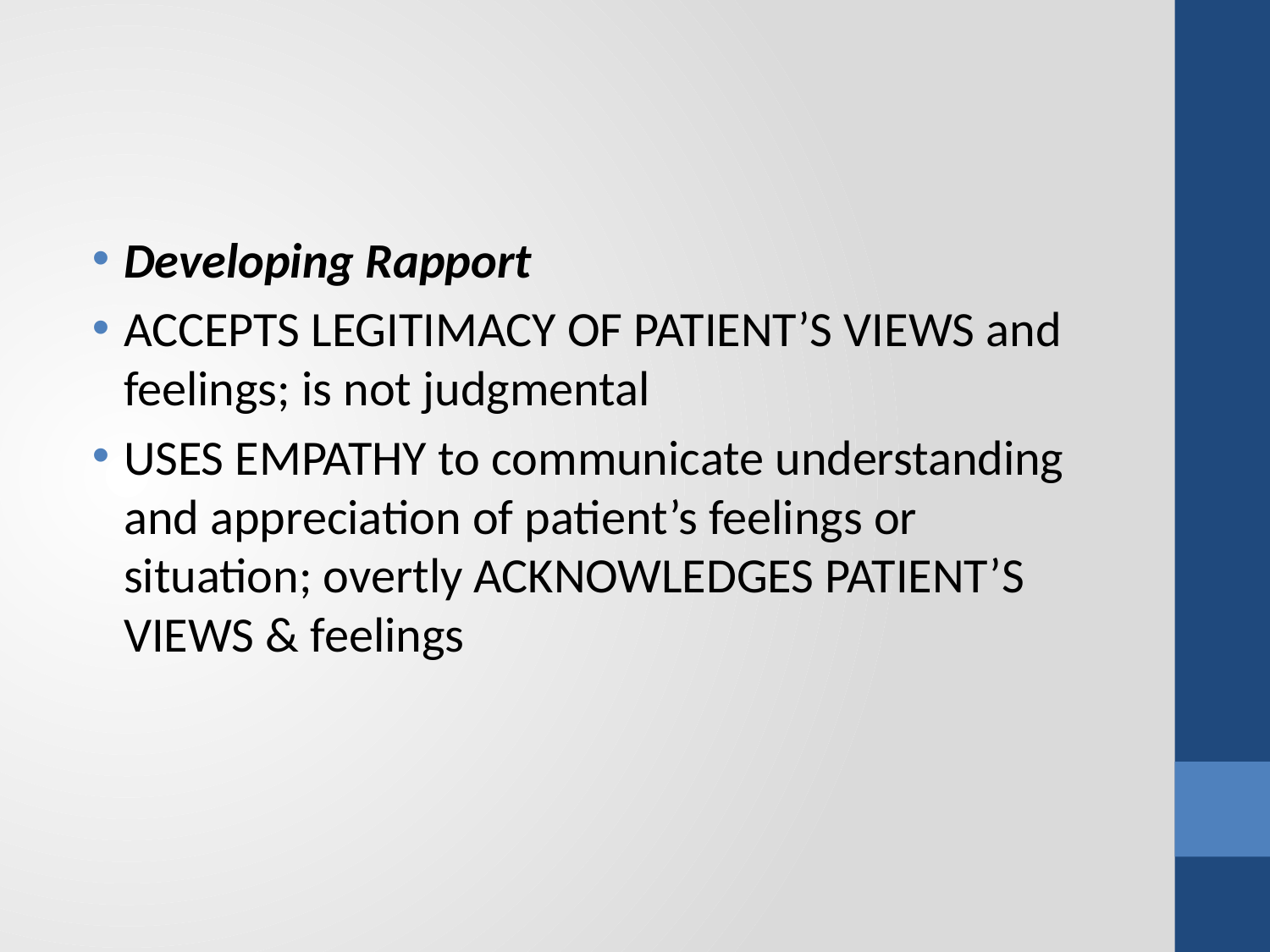

#
Developing Rapport
ACCEPTS LEGITIMACY OF PATIENT’S VIEWS and feelings; is not judgmental
USES EMPATHY to communicate understanding and appreciation of patient’s feelings or situation; overtly ACKNOWLEDGES PATIENT’S VIEWS & feelings